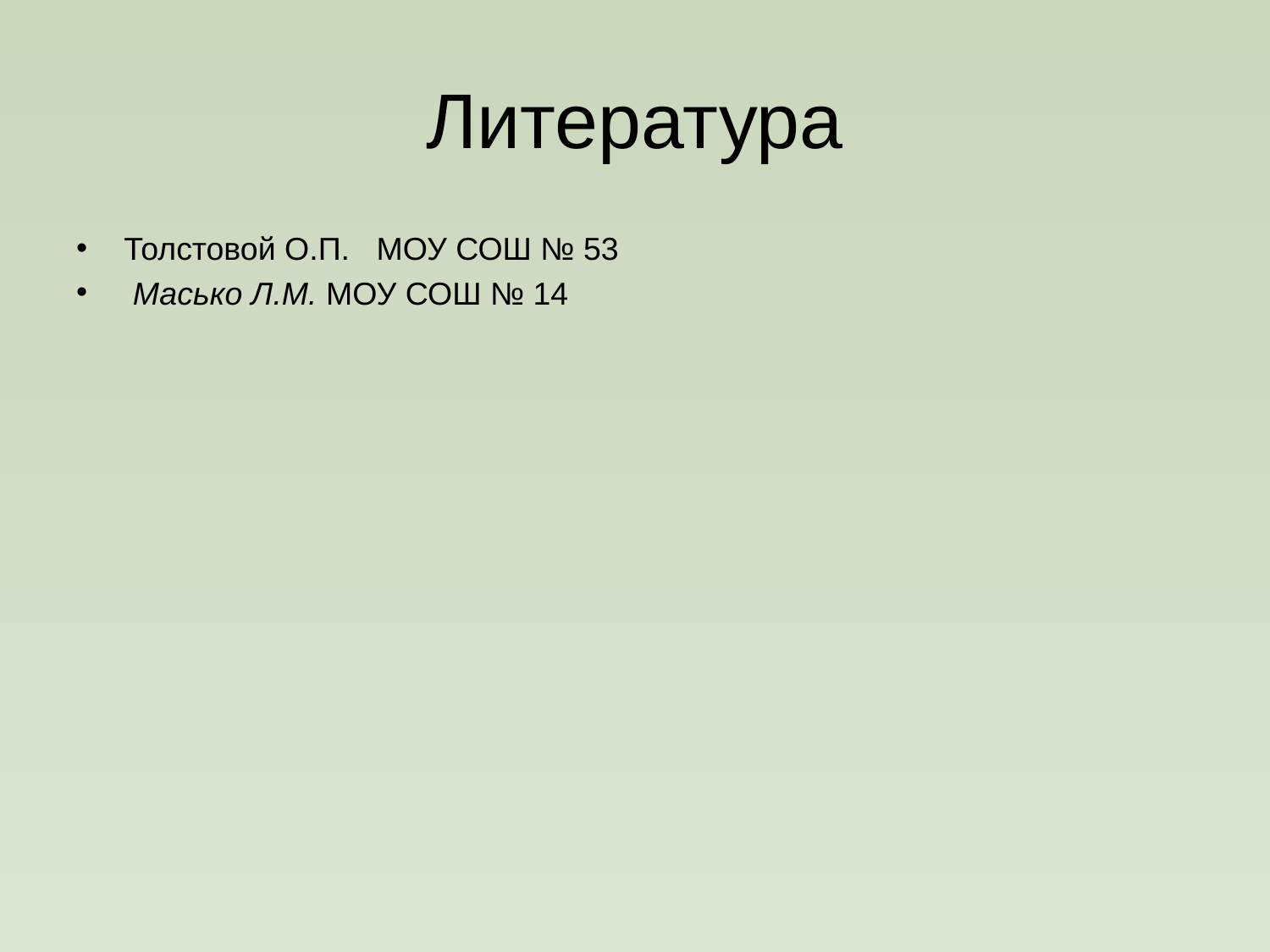

# Литература
Толстовой О.П.   МОУ СОШ № 53
 Масько Л.М. МОУ СОШ № 14